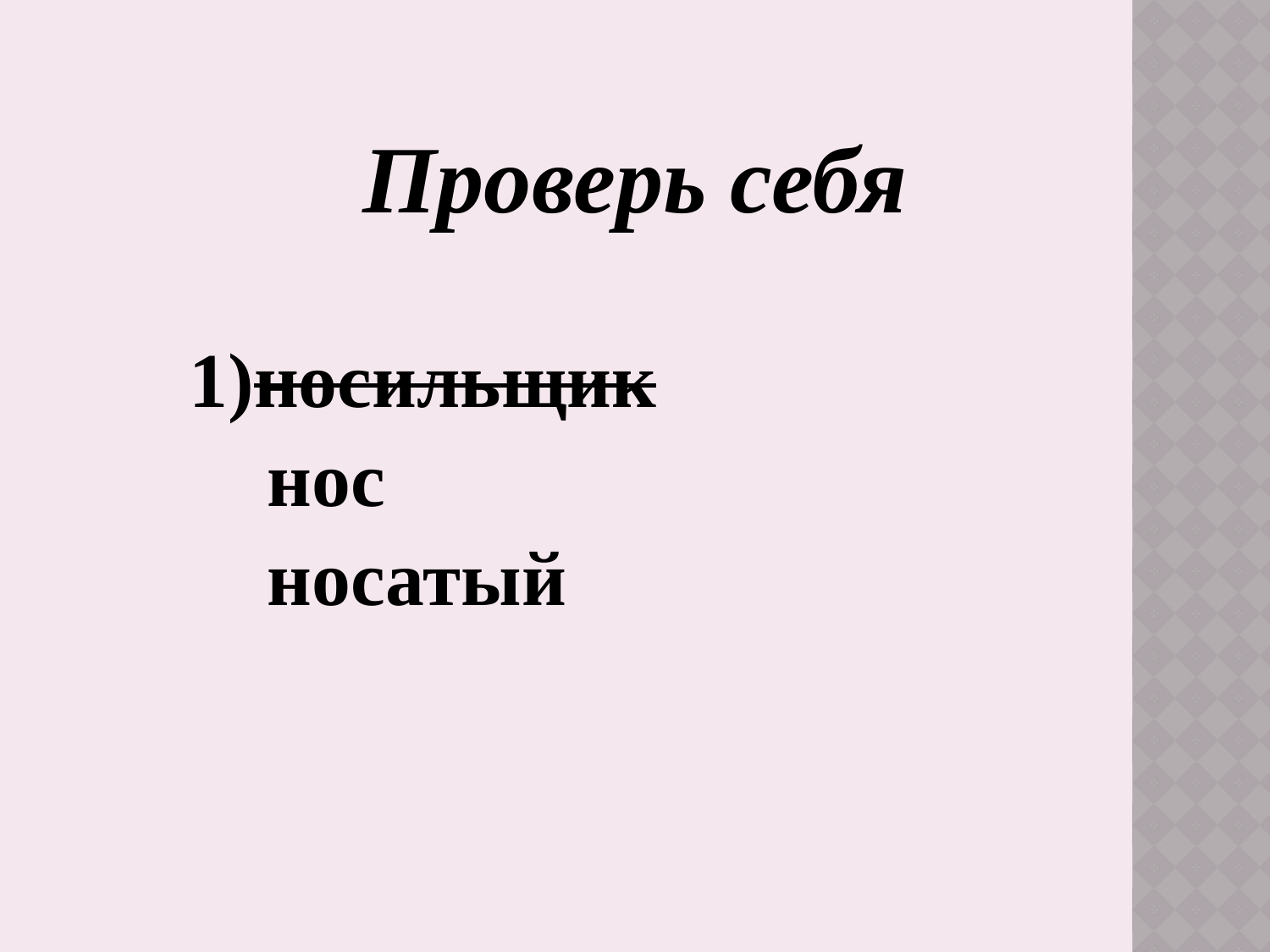

Проверь себя
| 1)носильщик |
| --- |
| нос |
| носатый |
|  |